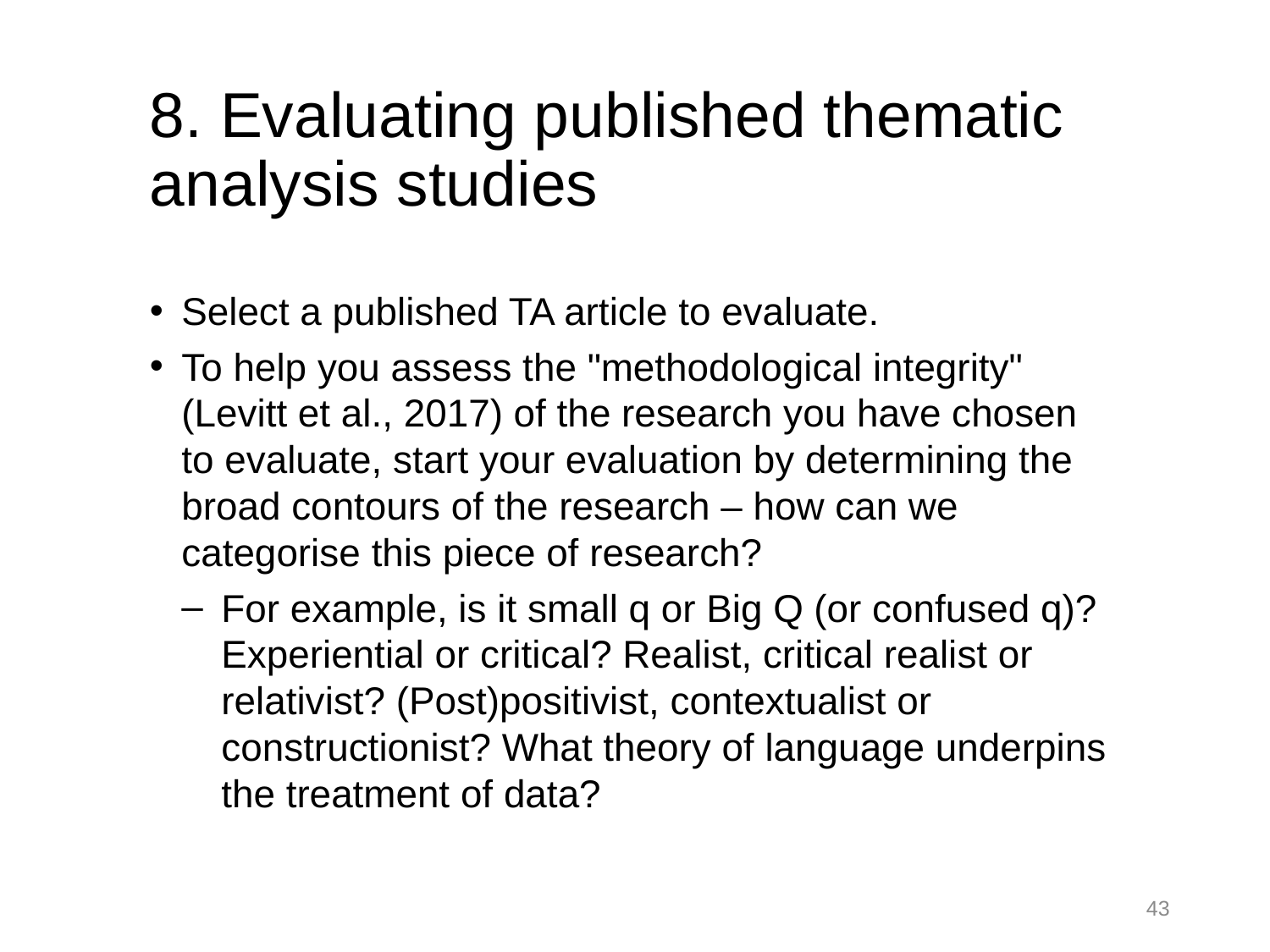

# 8. Evaluating published thematic analysis studies
Select a published TA article to evaluate.
To help you assess the "methodological integrity" (Levitt et al., 2017) of the research you have chosen to evaluate, start your evaluation by determining the broad contours of the research – how can we categorise this piece of research?
For example, is it small q or Big Q (or confused q)? Experiential or critical? Realist, critical realist or relativist? (Post)positivist, contextualist or constructionist? What theory of language underpins the treatment of data?

43